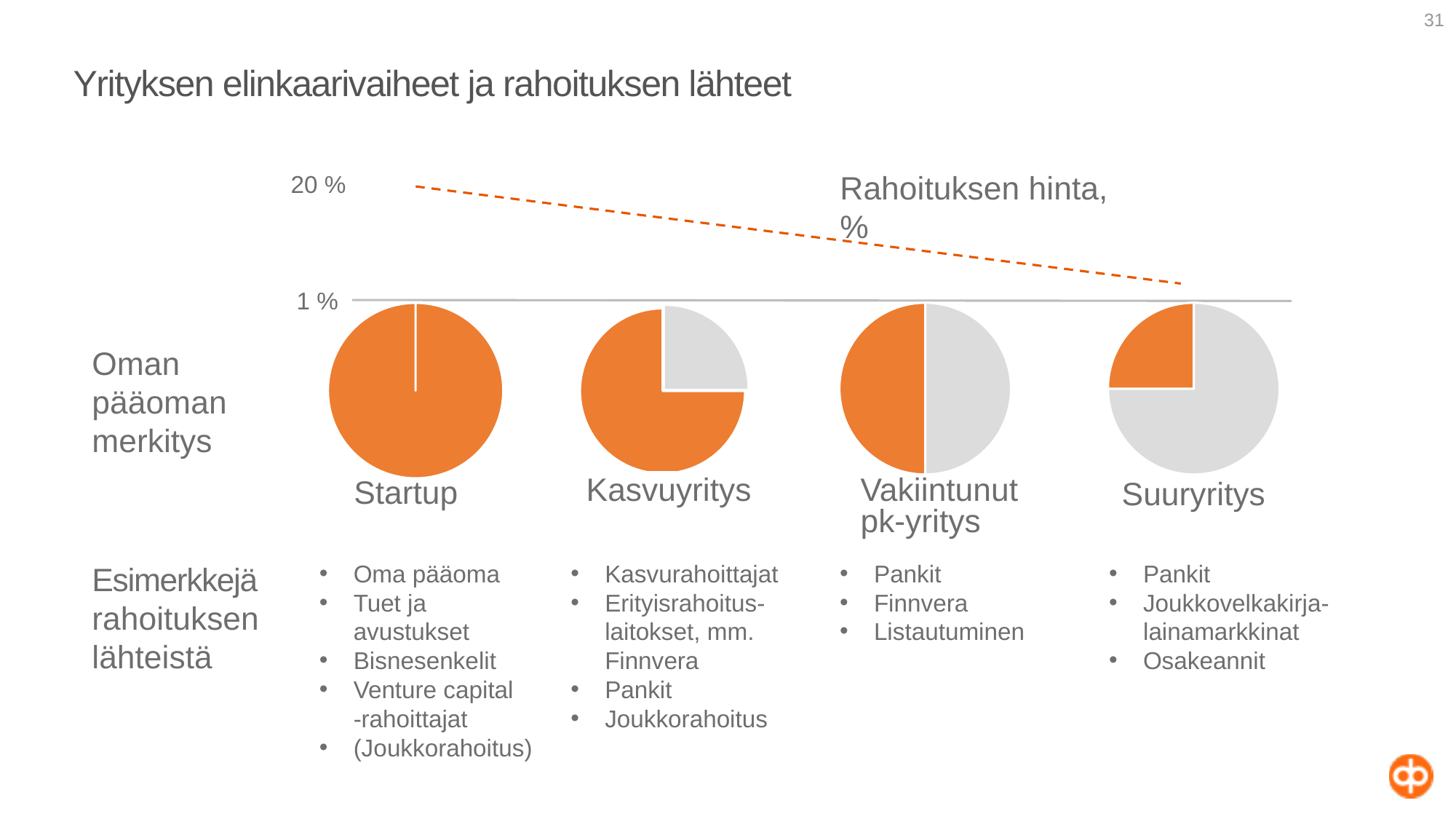

31
# Yrityksen elinkaarivaiheet ja rahoituksen lähteet
Rahoituksen hinta, %
20 %
1 %

### Chart

| Category |  |
|---|---|

### Chart

| Category |  |
|---|---|

### Chart

| Category |  |
|---|---|

### Chart

| Category |  |
|---|---|
Oman pääoman merkitys
Startup
Suuryritys
Kasvuyritys
Vakiintunut
pk-yritys
Pankit
Joukkovelkakirja- lainamarkkinat
Osakeannit
Oma pääoma
Tuet ja avustukset
Bisnesenkelit
Venture capital
-rahoittajat
(Joukkorahoitus)
Kasvurahoittajat
Erityisrahoitus- laitokset, mm. Finnvera
Pankit
Joukkorahoitus
Pankit
Finnvera
Listautuminen

Esimerkkejä rahoituksen lähteistä